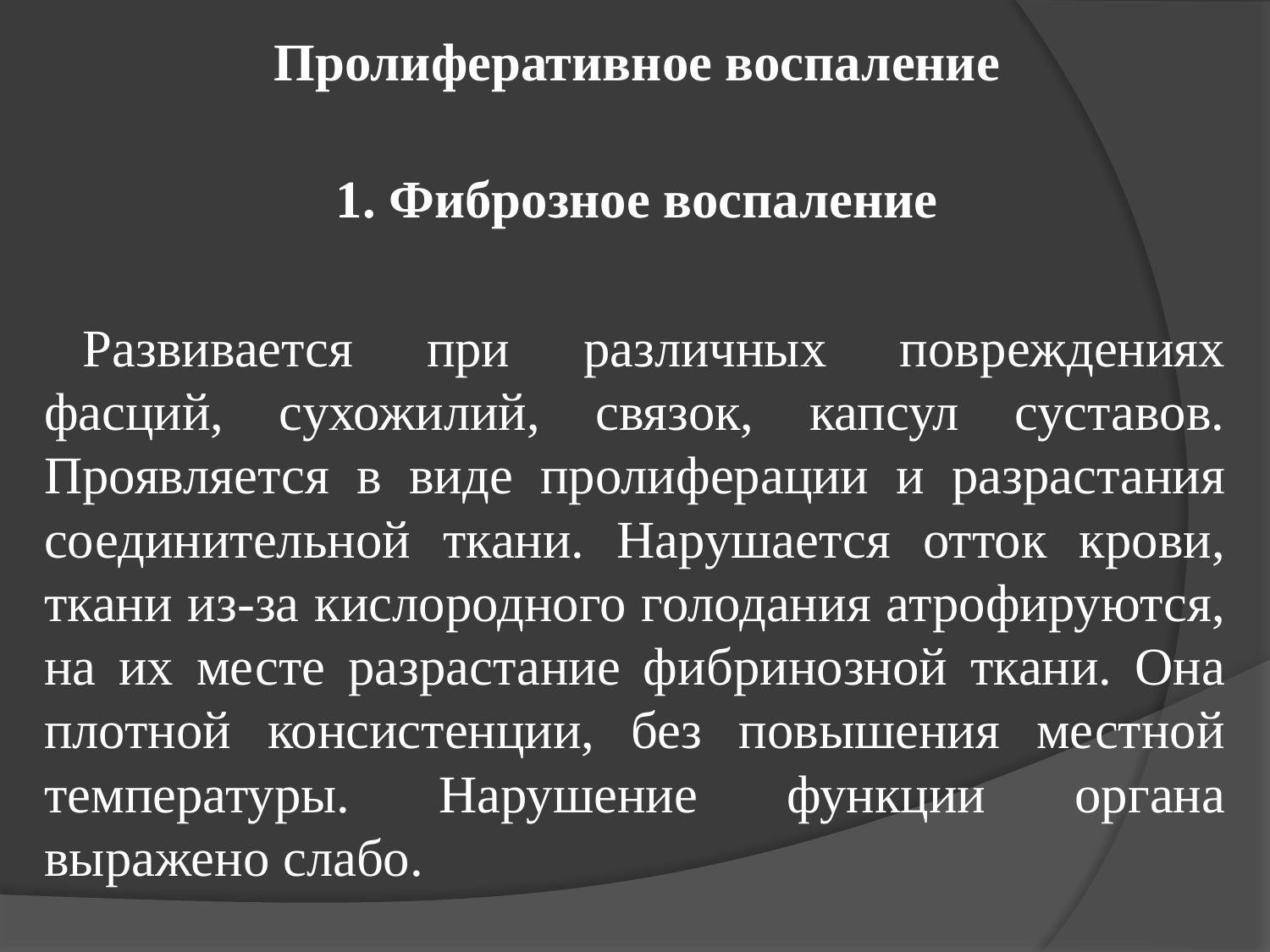

Пролиферативное воспаление

1. Фиброзное воспаление

Развивается при различных повреждениях фасций, сухожилий, связок, капсул суставов. Проявляется в виде пролиферации и разрастания соединительной ткани. Нарушается отток крови, ткани из-за кислородного голодания атрофируются, на их месте разрастание фибринозной ткани. Она плотной консистенции, без повышения местной температуры. Нарушение функции органа выражено слабо.